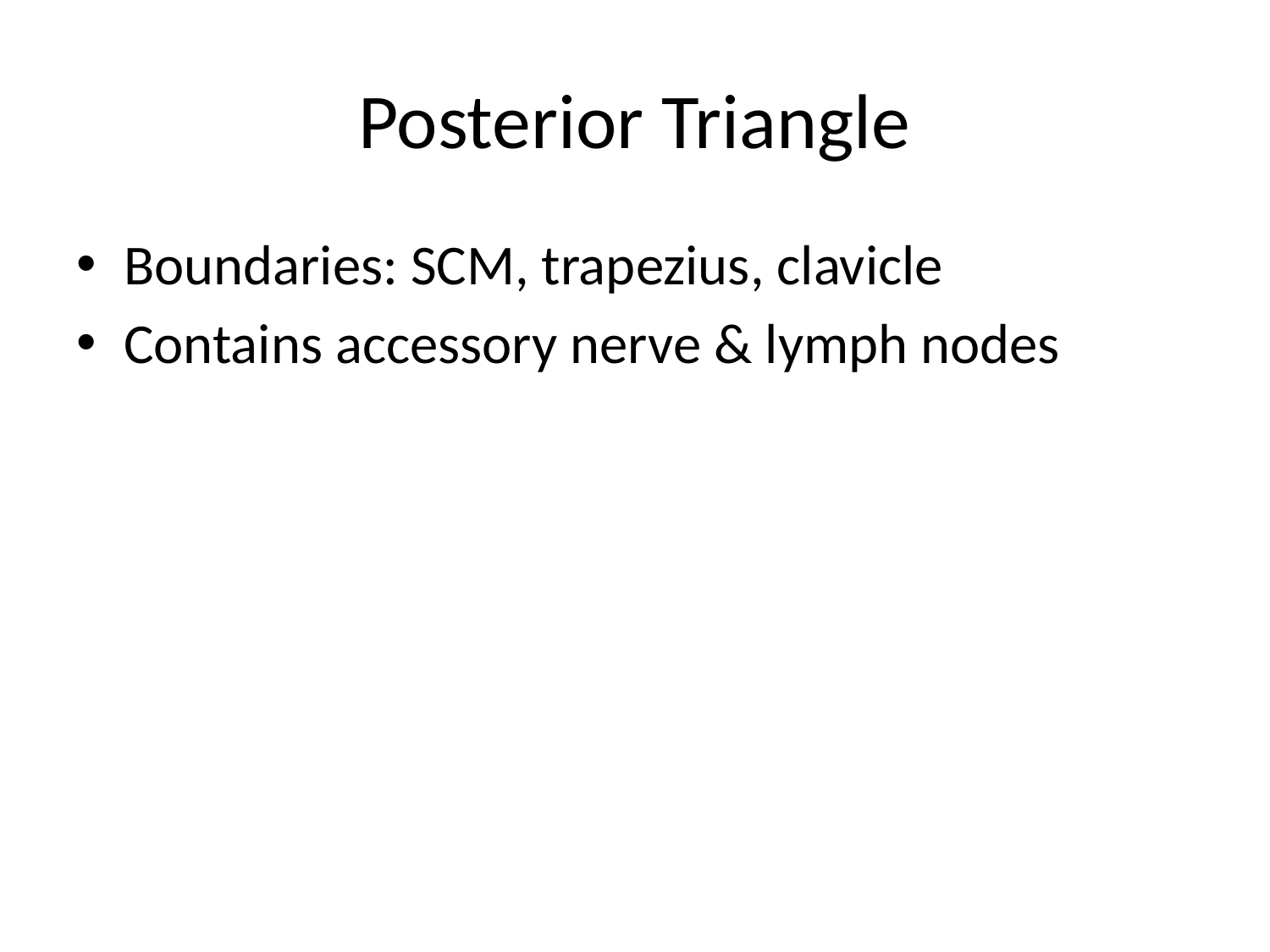

# Posterior Triangle
Boundaries: SCM, trapezius, clavicle
Contains accessory nerve & lymph nodes